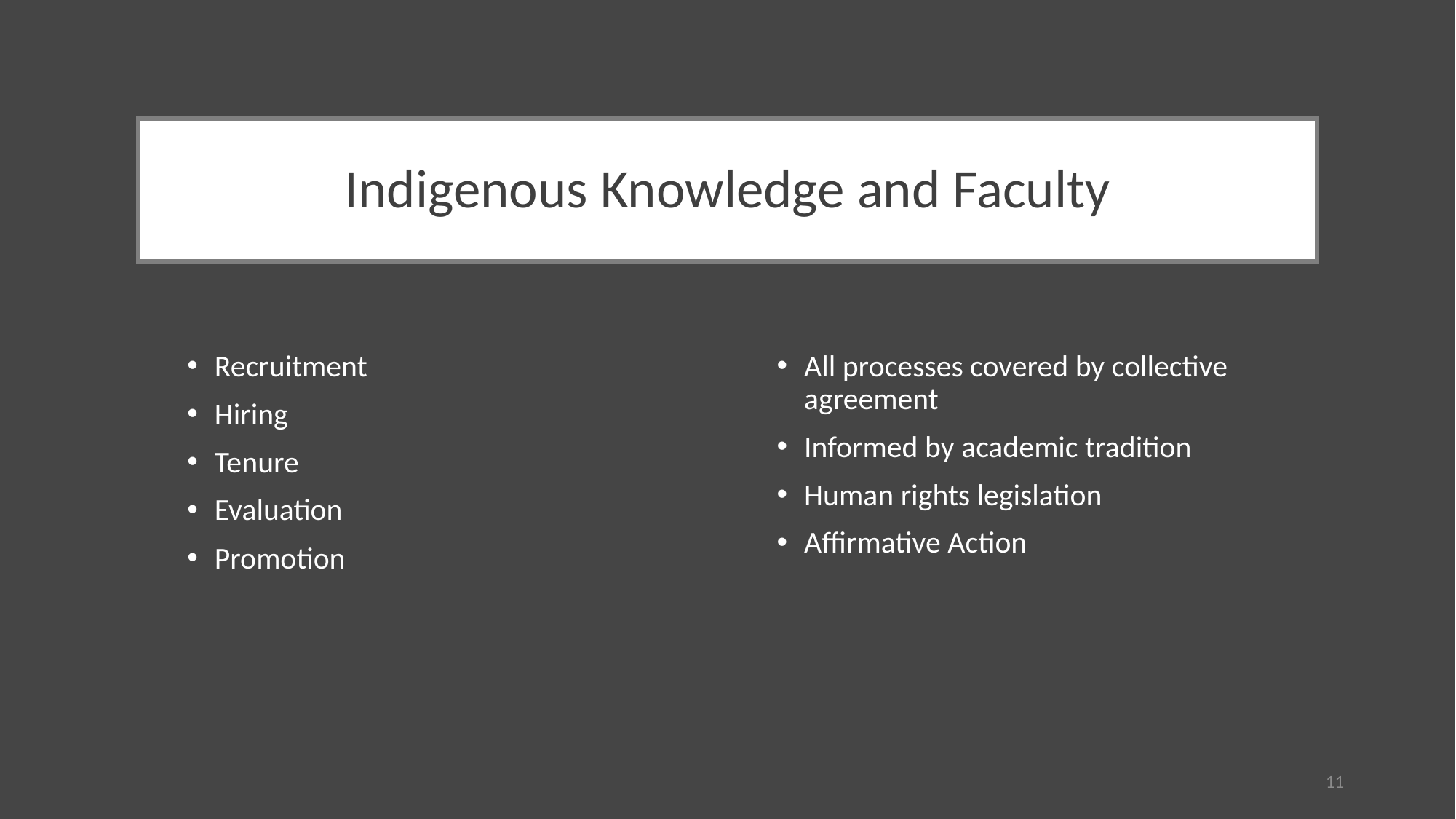

# Indigenous Knowledge and Faculty
Recruitment
Hiring
Tenure
Evaluation
Promotion

All processes covered by collective agreement
Informed by academic tradition
Human rights legislation
Affirmative Action
11